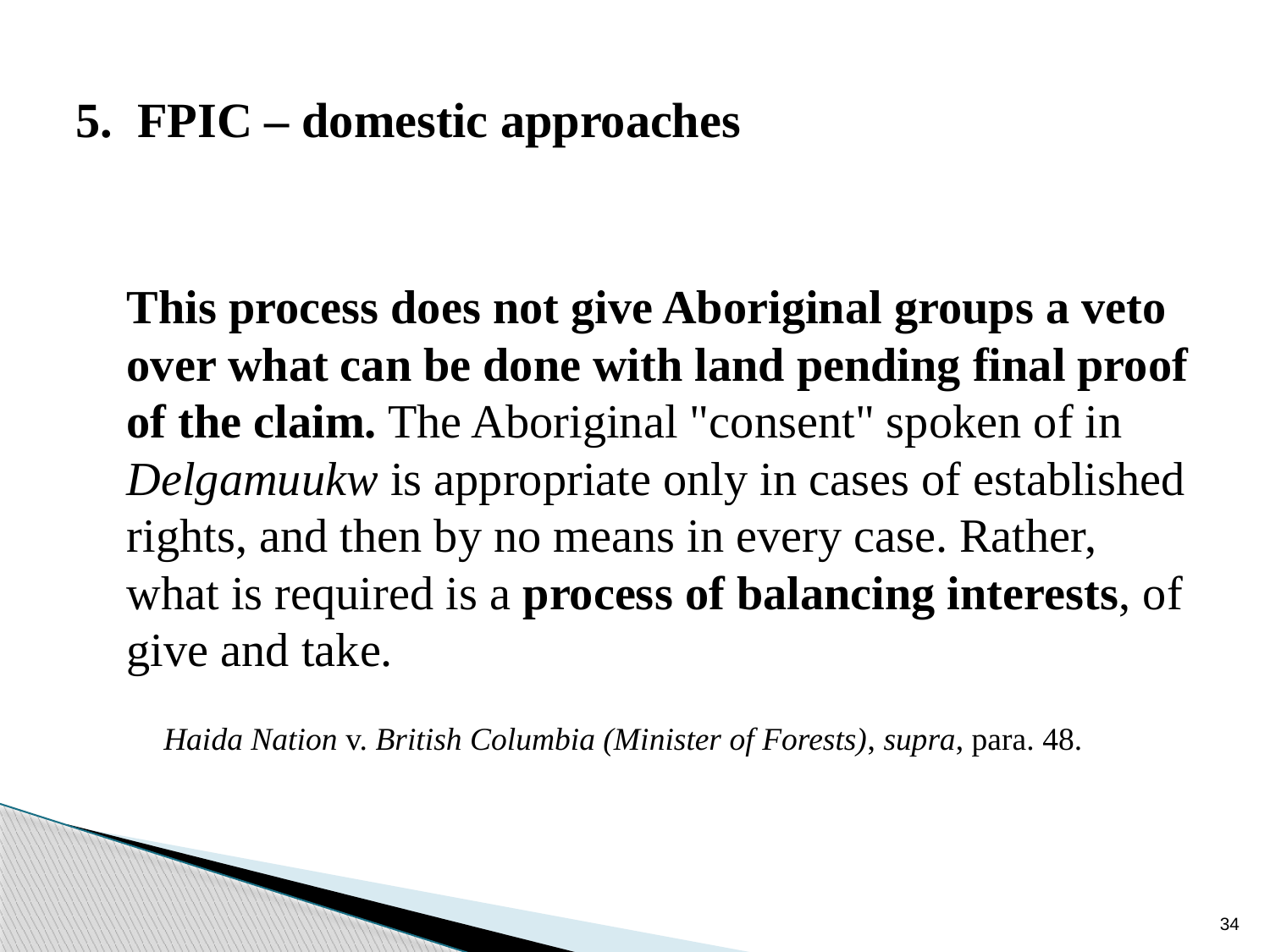

# 5.  FPIC – domestic approaches

	This process does not give Aboriginal groups a veto over what can be done with land pending final proof of the claim. The Aboriginal "consent" spoken of in Delgamuukw is appropriate only in cases of established rights, and then by no means in every case. Rather, what is required is a process of balancing interests, of give and take.

Haida Nation v. British Columbia (Minister of Forests), supra, para. 48.

34